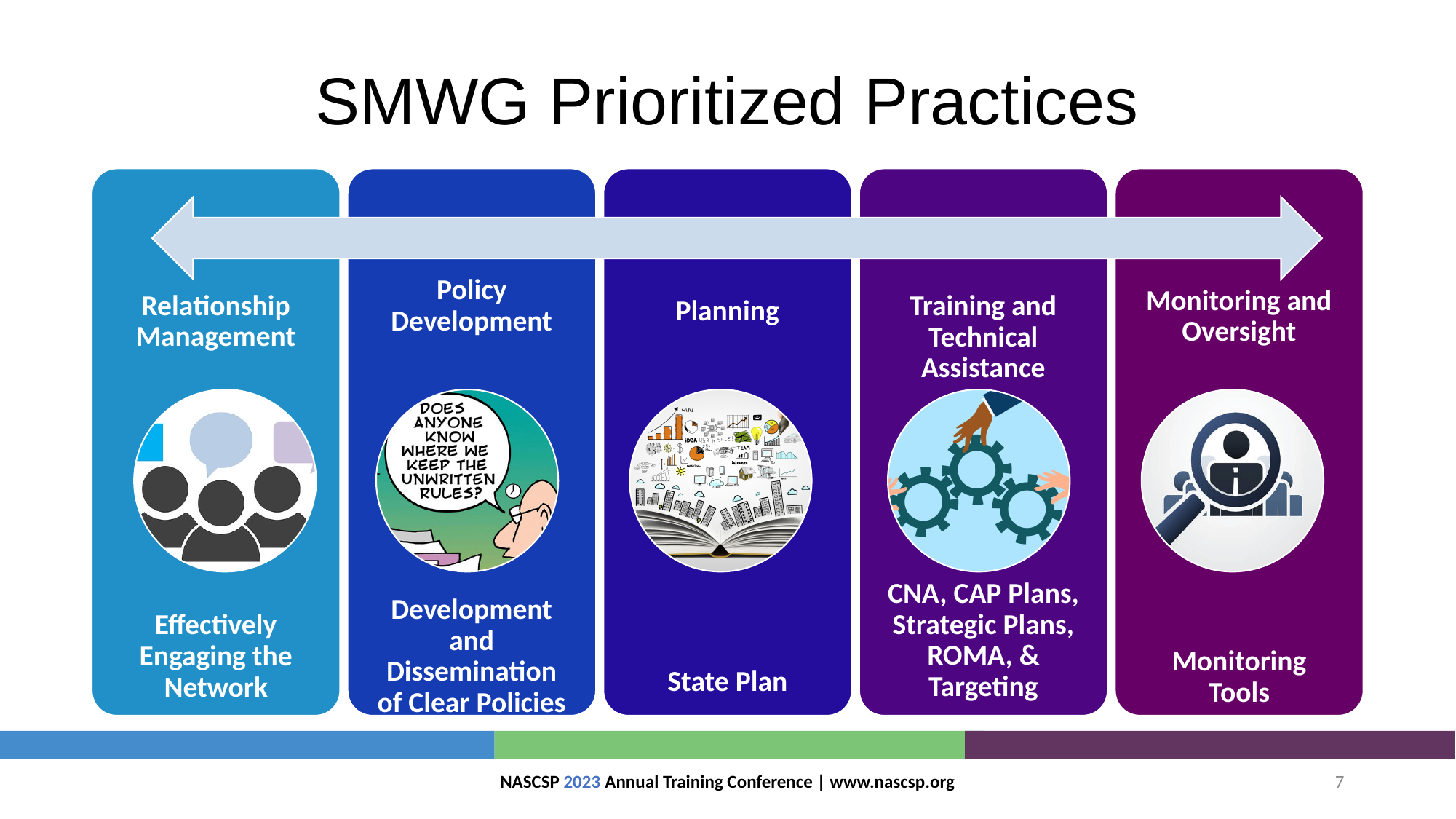

# SMWG Prioritized Practices
Relationship Management

Effectively Engaging the Network
Policy Development

Development and Dissemination of Clear Policies
Planning

State Plan
Training and Technical Assistance

CNA, CAP Plans, Strategic Plans, ROMA, & Targeting
Monitoring and Oversight

Monitoring Tools
NASCSP 2023 Annual Training Conference | www.nascsp.org
7